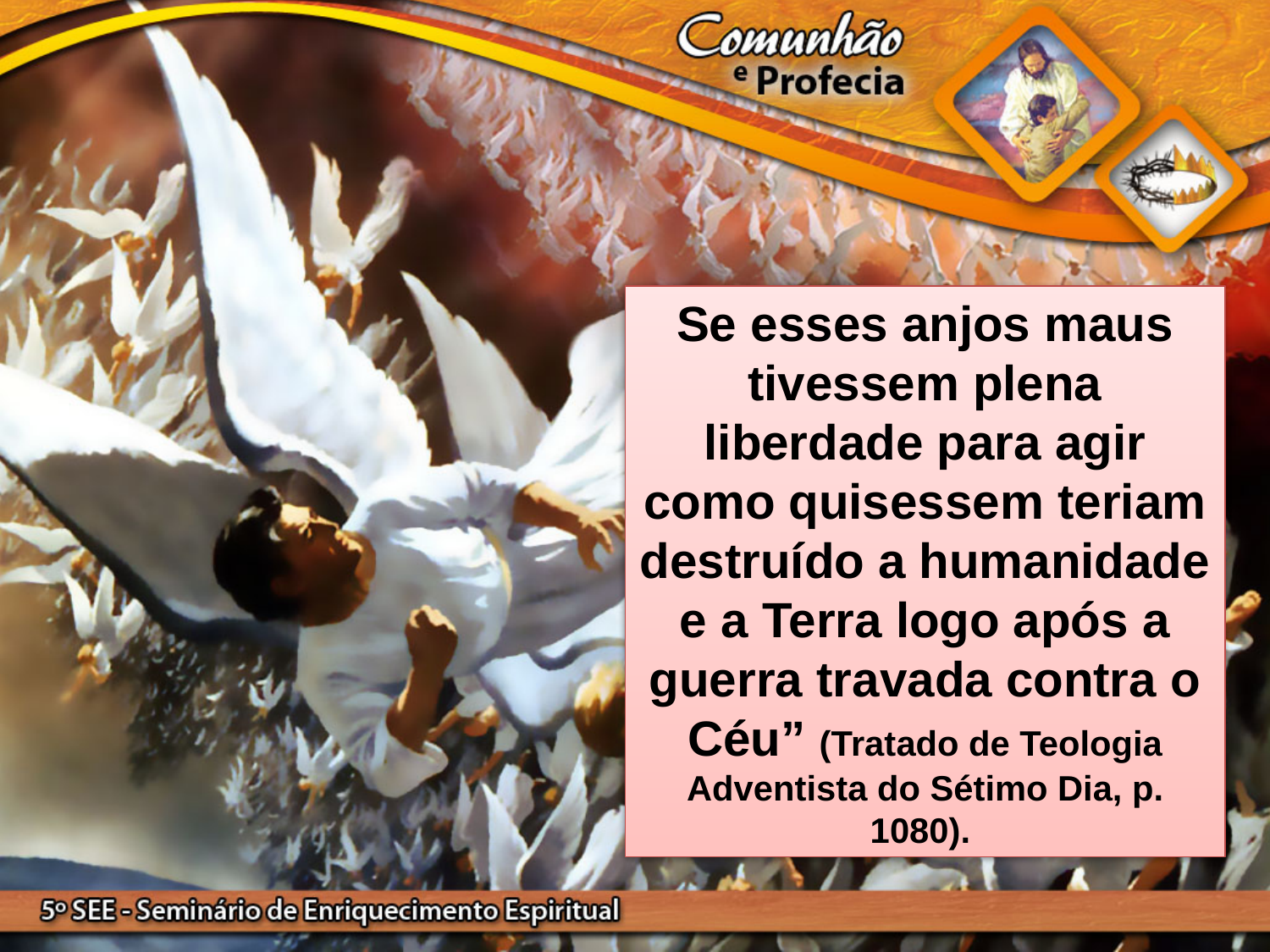

Se esses anjos maus tivessem plena liberdade para agir como quisessem teriam destruído a humanidade e a Terra logo após a guerra travada contra o Céu” (Tratado de Teologia Adventista do Sétimo Dia, p. 1080).